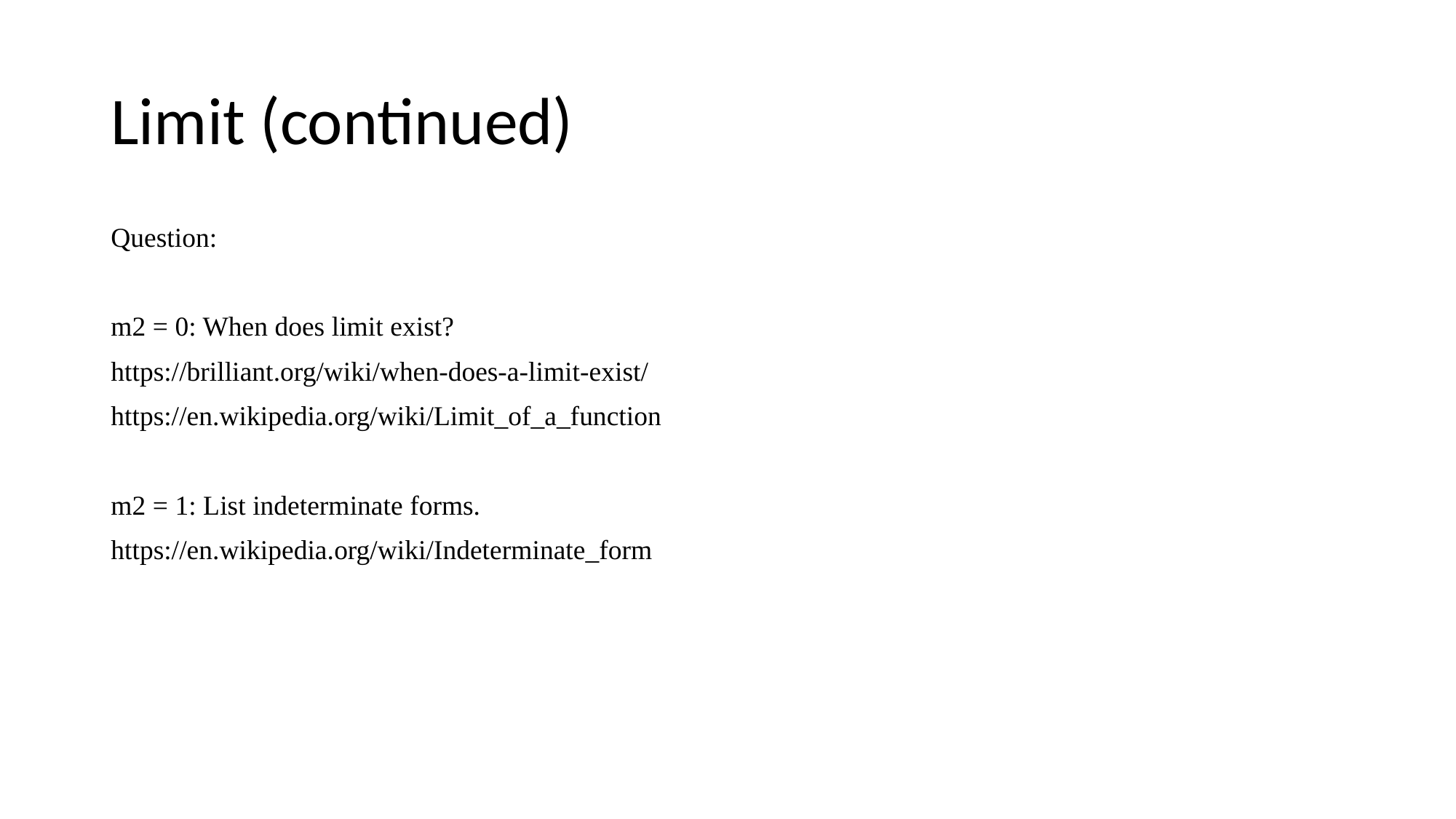

# Limit (continued)
Question:

m2 = 0: When does limit exist?
https://brilliant.org/wiki/when-does-a-limit-exist/
https://en.wikipedia.org/wiki/Limit_of_a_function

m2 = 1: List indeterminate forms.
https://en.wikipedia.org/wiki/Indeterminate_form